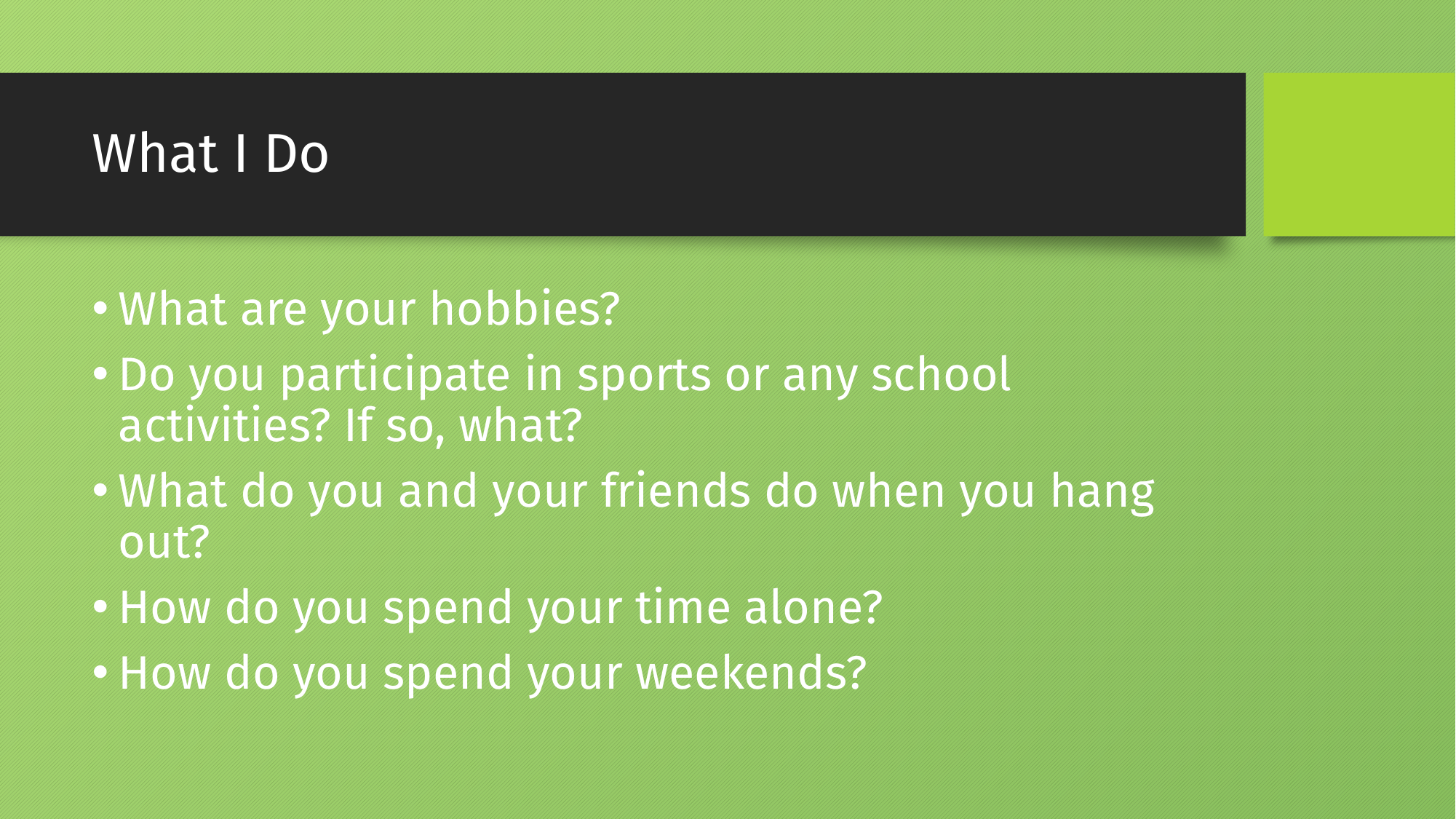

# What I Do
What are your hobbies?
Do you participate in sports or any school activities? If so, what?
What do you and your friends do when you hang out?
How do you spend your time alone?
How do you spend your weekends?